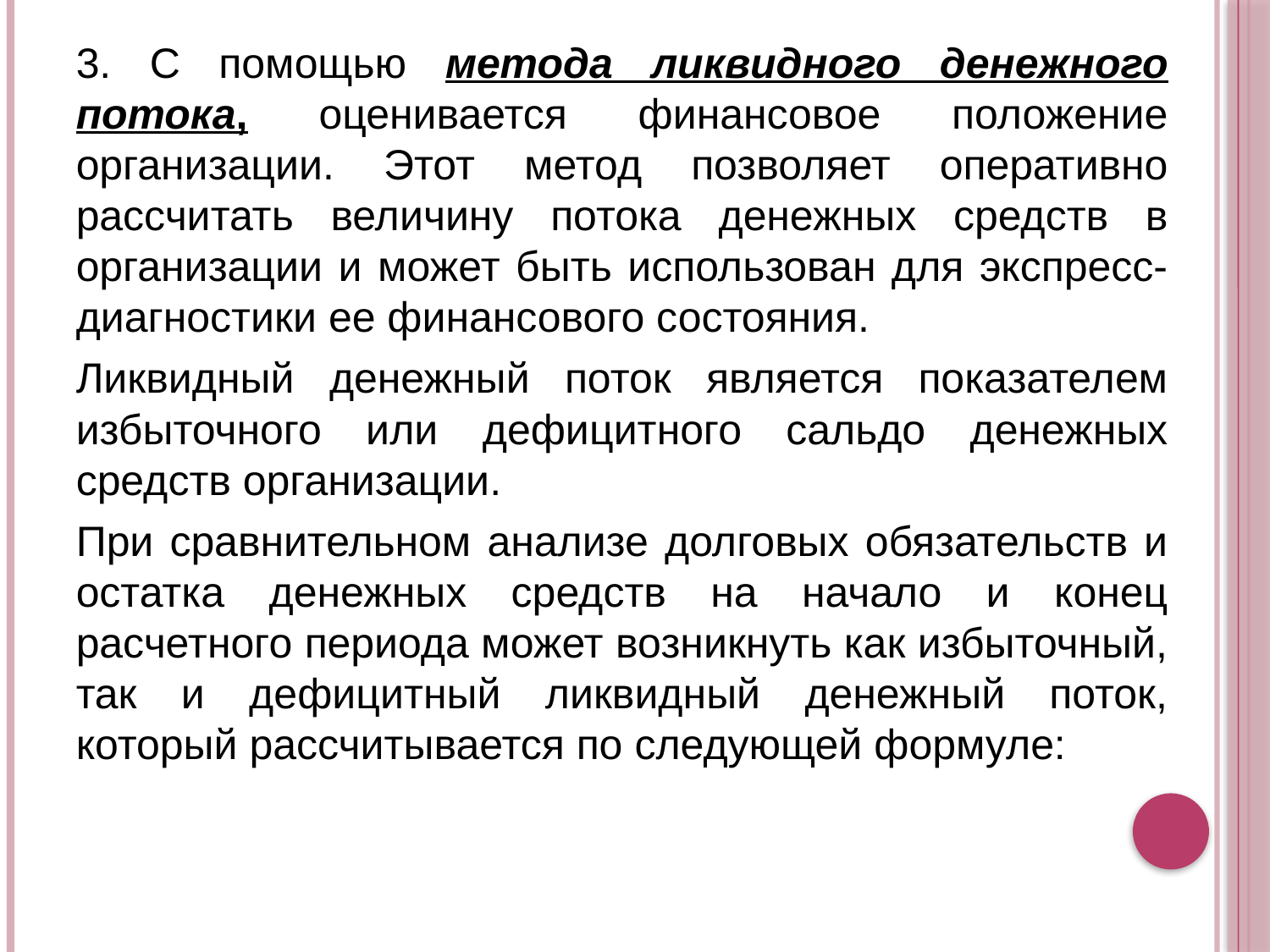

3. С помощью метода ликвидного денежного потока, оценивается финансовое положение организации. Этот метод позволяет оперативно рассчитать величину потока денежных средств в организации и может быть использован для экспресс-диагностики ее финансового состояния.
Ликвидный денежный поток является показателем избыточного или дефицитного сальдо денежных средств организации.
При сравнительном анализе долговых обязательств и остатка денежных средств на начало и конец расчетного периода может возникнуть как избыточный, так и дефицитный ликвидный денежный поток, который рассчитывается по следующей формуле: